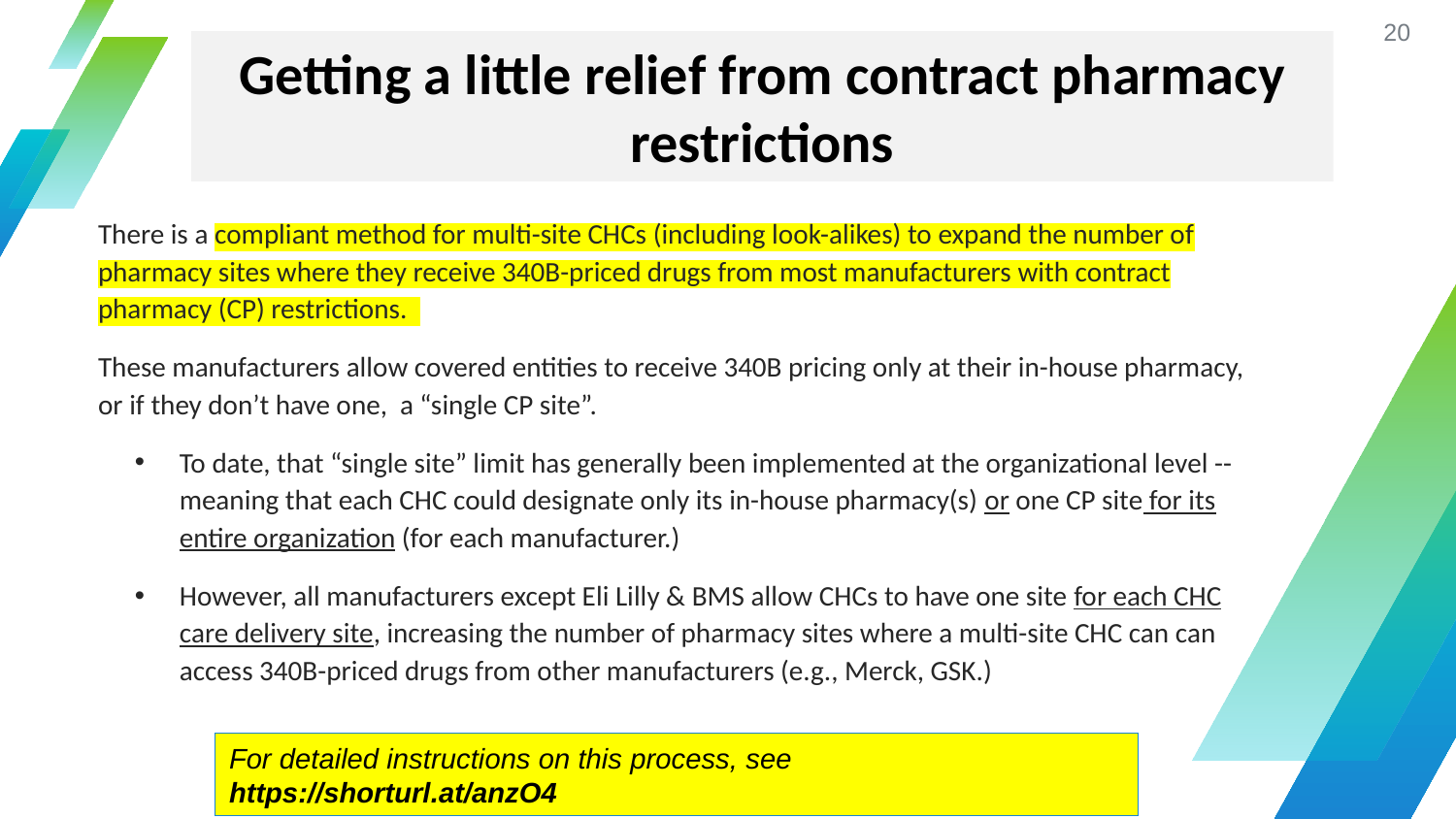

20
Getting a little relief from contract pharmacy restrictions
There is a compliant method for multi-site CHCs (including look-alikes) to expand the number of pharmacy sites where they receive 340B-priced drugs from most manufacturers with contract pharmacy (CP) restrictions.
These manufacturers allow covered entities to receive 340B pricing only at their in-house pharmacy, or if they don’t have one,  a “single CP site”.
To date, that “single site” limit has generally been implemented at the organizational level -- meaning that each CHC could designate only its in-house pharmacy(s) or one CP site for its entire organization (for each manufacturer.)
However, all manufacturers except Eli Lilly & BMS allow CHCs to have one site for each CHC care delivery site, increasing the number of pharmacy sites where a multi-site CHC can can access 340B-priced drugs from other manufacturers (e.g., Merck, GSK.)

For detailed instructions on this process, see https://shorturl.at/anzO4